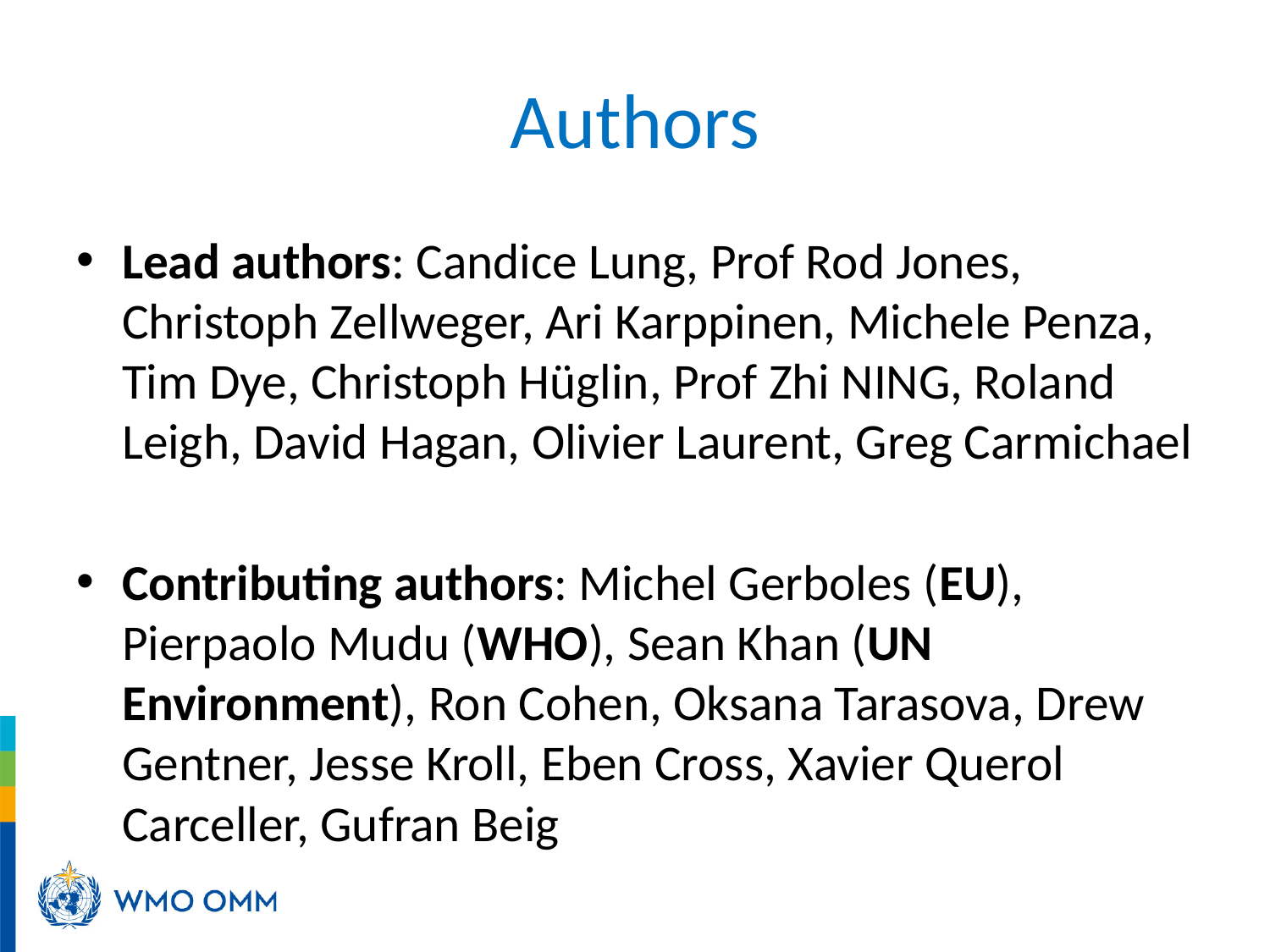

# Authors
Lead authors: Candice Lung, Prof Rod Jones, Christoph Zellweger, Ari Karppinen, Michele Penza, Tim Dye, Christoph Hüglin, Prof Zhi NING, Roland Leigh, David Hagan, Olivier Laurent, Greg Carmichael

Contributing authors: Michel Gerboles (EU), Pierpaolo Mudu (WHO), Sean Khan (UN Environment), Ron Cohen, Oksana Tarasova, Drew Gentner, Jesse Kroll, Eben Cross, Xavier Querol Carceller, Gufran Beig